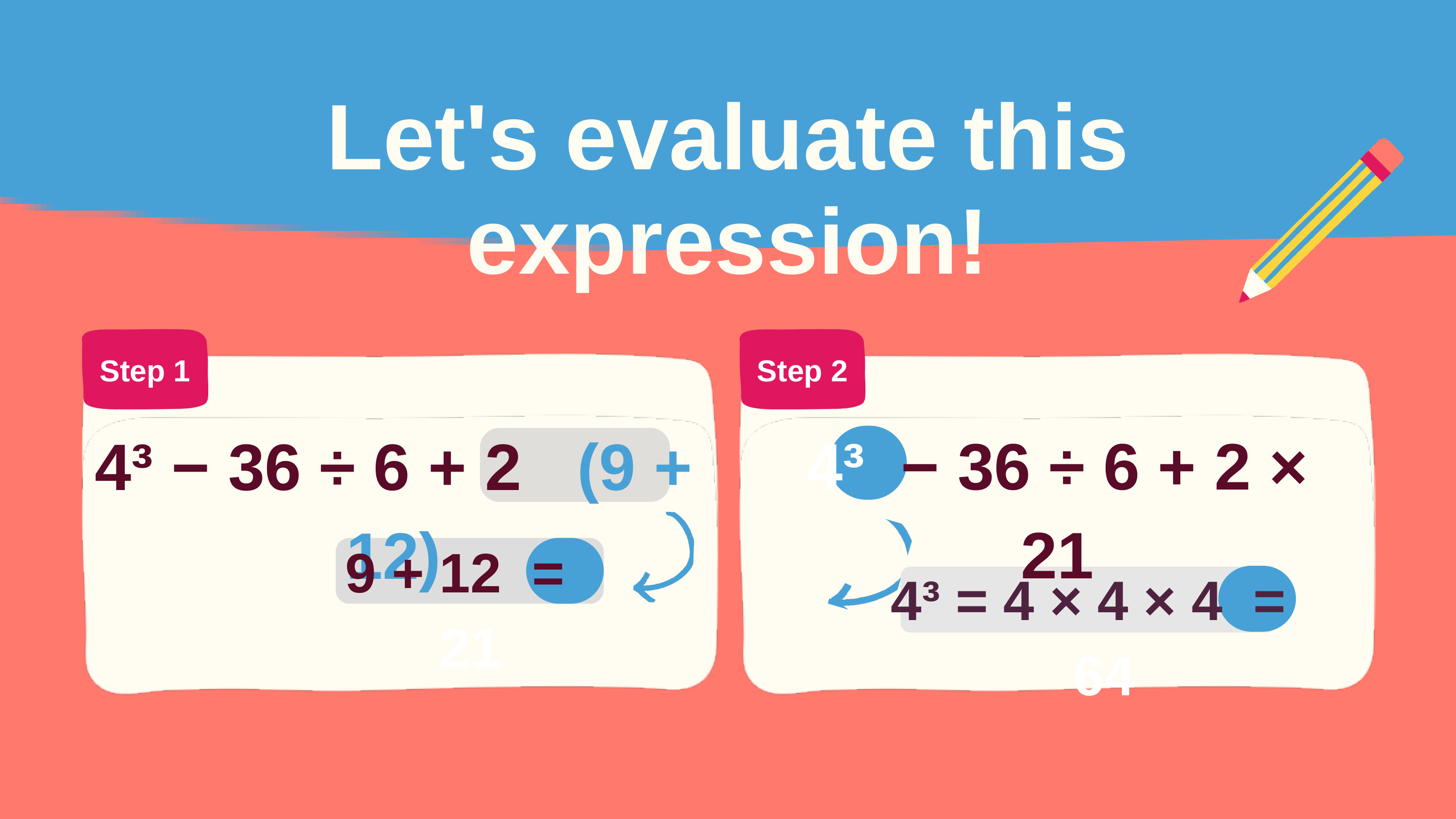

Let's evaluate this expression!

Step 1

Step 2

4﻿³  − 36 ÷ 6 + 2 × 21
4³ − 36 ÷ 6 + 2   (9 + 12)

9 + 12  =   21

4³ = 4 × 4 × 4  =   64